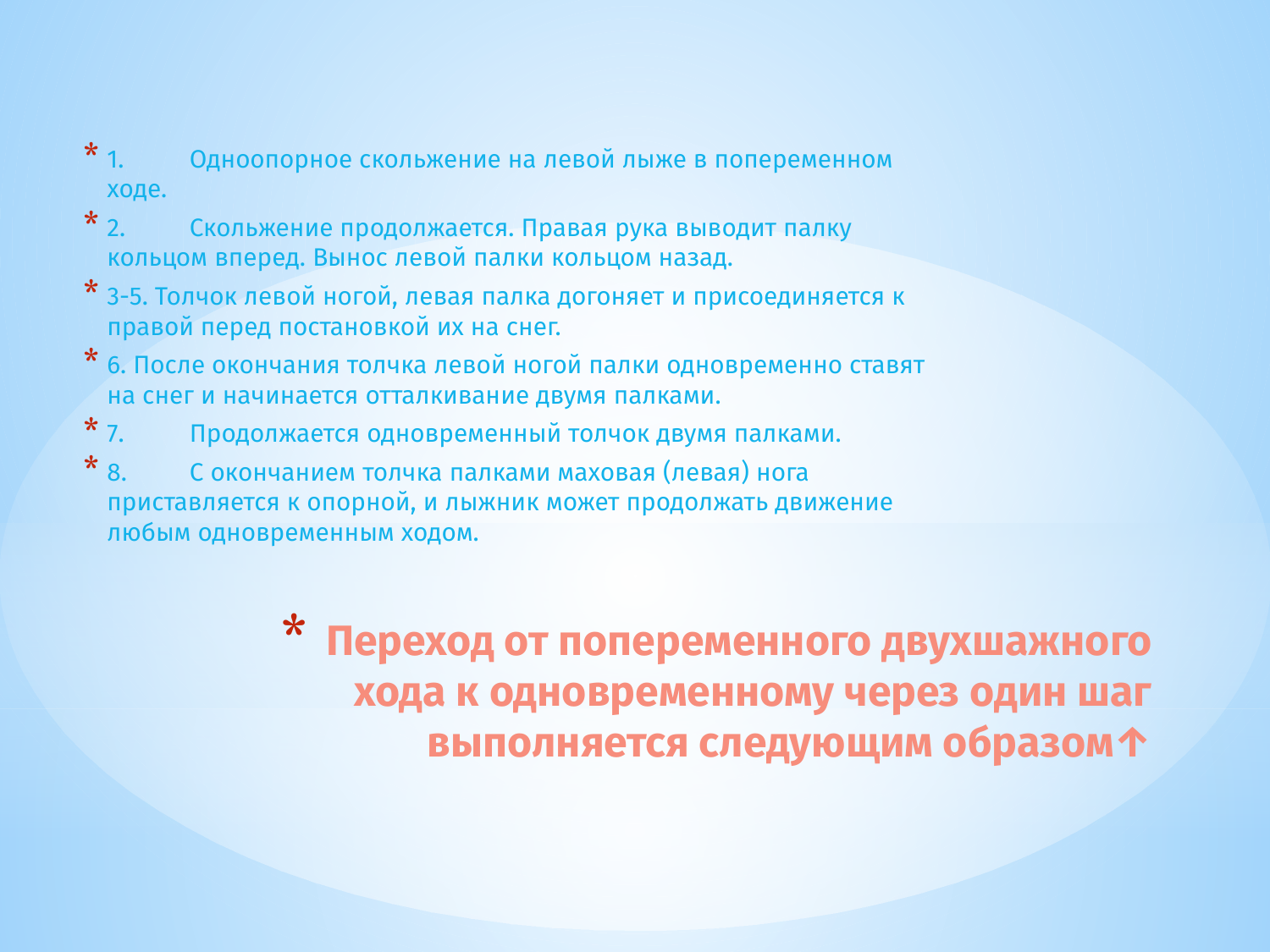

1.	Одноопорное скольжение на левой лыже в попеременном ходе.
2.	Скольжение продолжается. Правая рука выводит палку кольцом вперед. Вынос левой палки кольцом назад.
3-5. Толчок левой ногой, левая палка догоняет и присоединяется к правой перед постановкой их на снег.
6. После окончания толчка левой ногой палки одновременно ставят на снег и начинается отталкивание двумя палками.
7.	Продолжается одновременный толчок двумя палками.
8.	С окончанием толчка палками маховая (левая) нога приставляется к опорной, и лыжник может продолжать движение любым одновременным ходом.
# Переход от попеременного двухшажного хода к одновременному через один шаг выполняется следующим образом↑